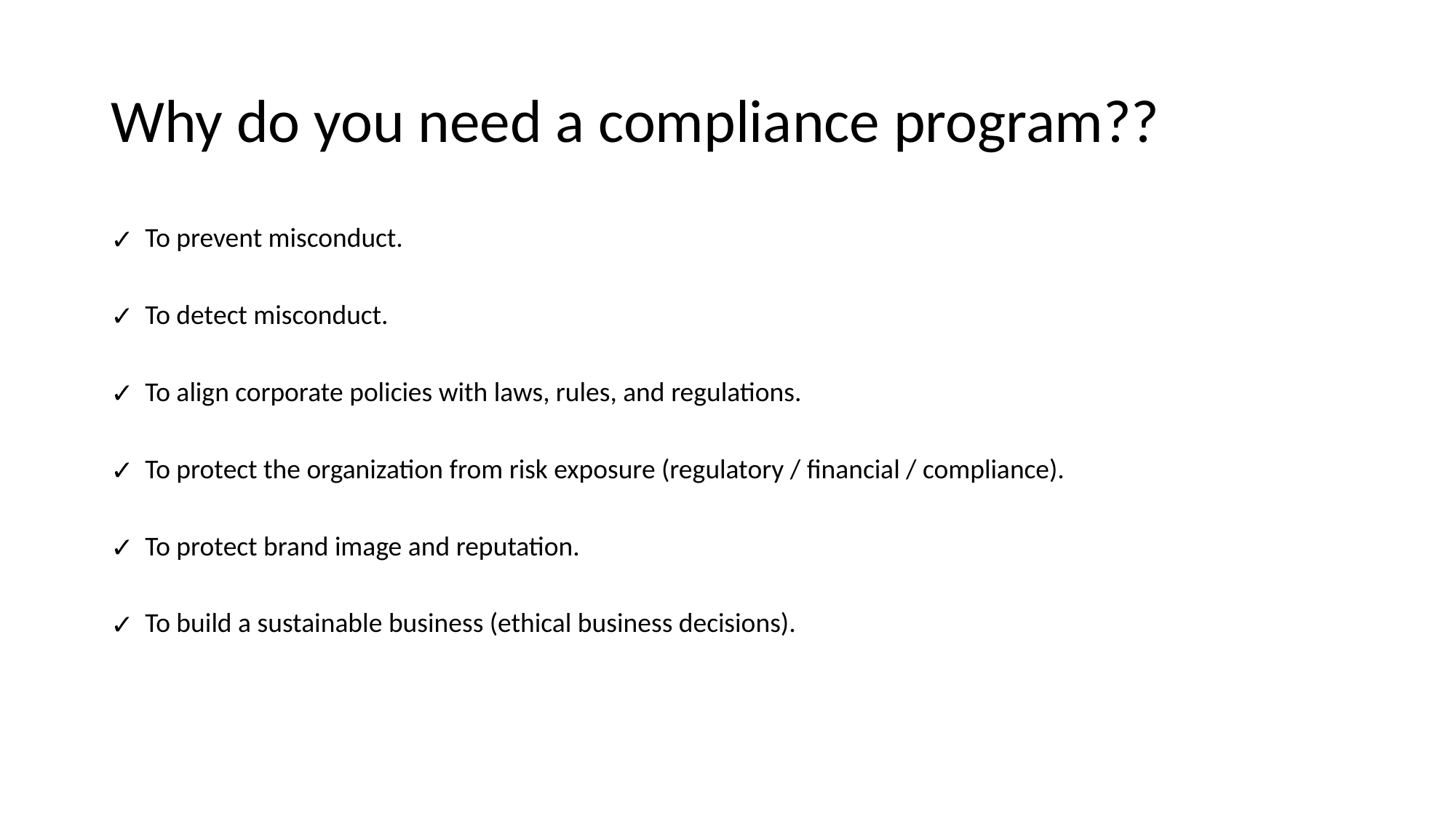

# Why do you need a compliance program??
To prevent misconduct.

To detect misconduct.

To align corporate policies with laws, rules, and regulations.

To protect the organization from risk exposure (regulatory / financial / compliance).

To protect brand image and reputation.

To build a sustainable business (ethical business decisions).